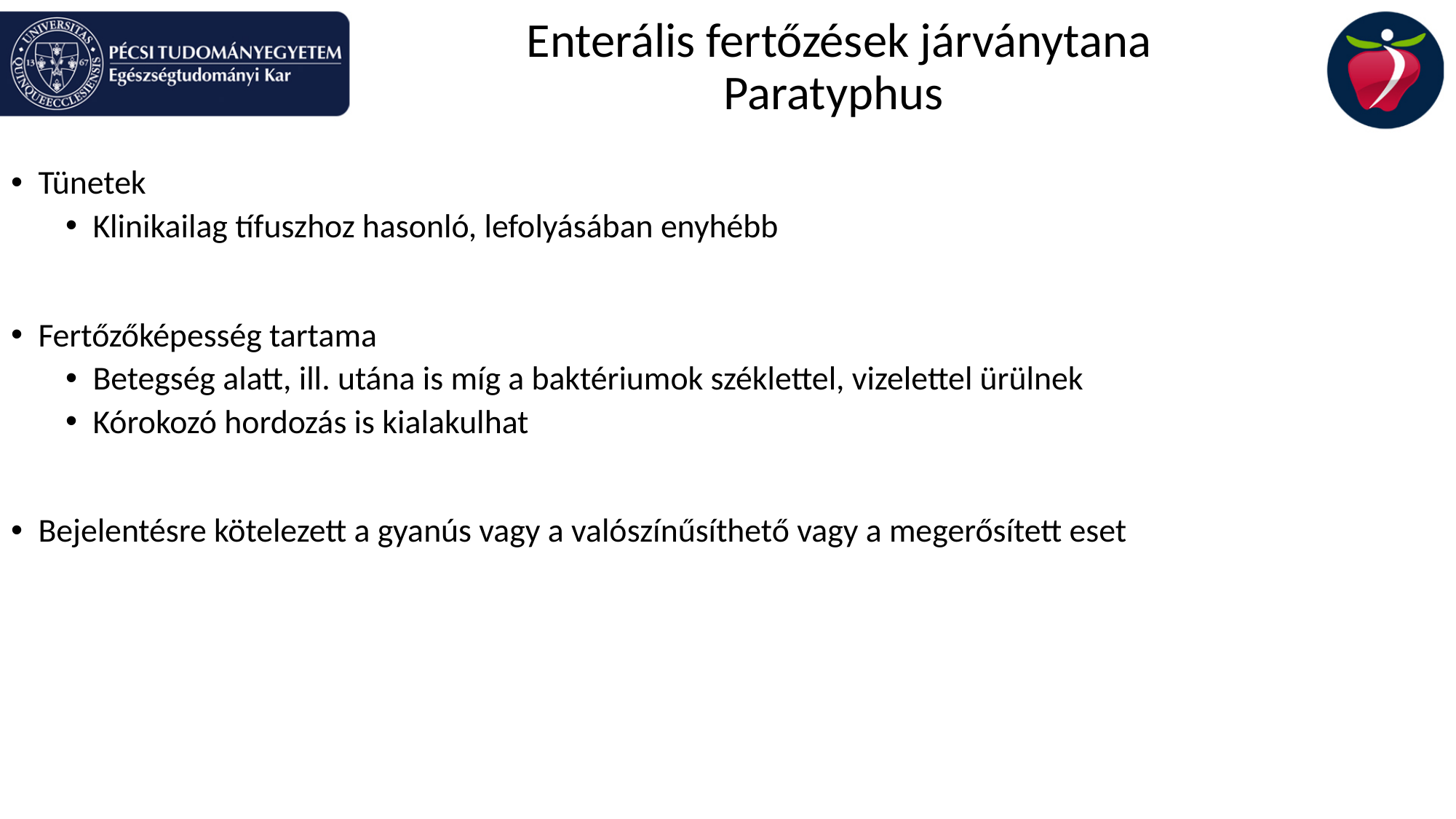

# Enterális fertőzések járványtana Paratyphus
Tünetek
Klinikailag tífuszhoz hasonló, lefolyásában enyhébb

Fertőzőképesség tartama
Betegség alatt, ill. utána is míg a baktériumok széklettel, vizelettel ürülnek
Kórokozó hordozás is kialakulhat

Bejelentésre kötelezett a gyanús vagy a valószínűsíthető vagy a megerősített eset